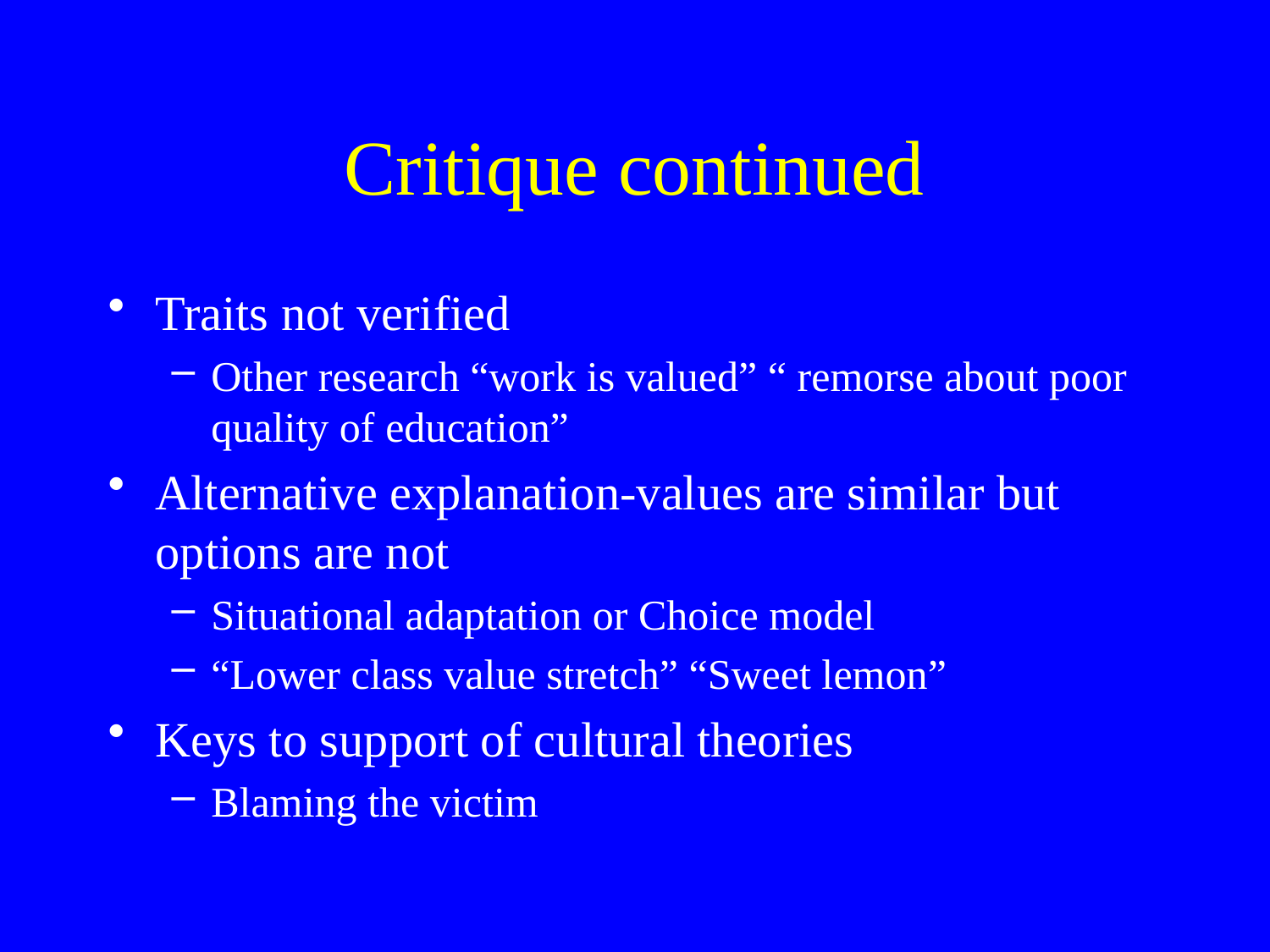

# Critique continued
Traits not verified
Other research “work is valued” “ remorse about poor quality of education”
Alternative explanation-values are similar but options are not
Situational adaptation or Choice model
“Lower class value stretch” “Sweet lemon”
Keys to support of cultural theories
Blaming the victim